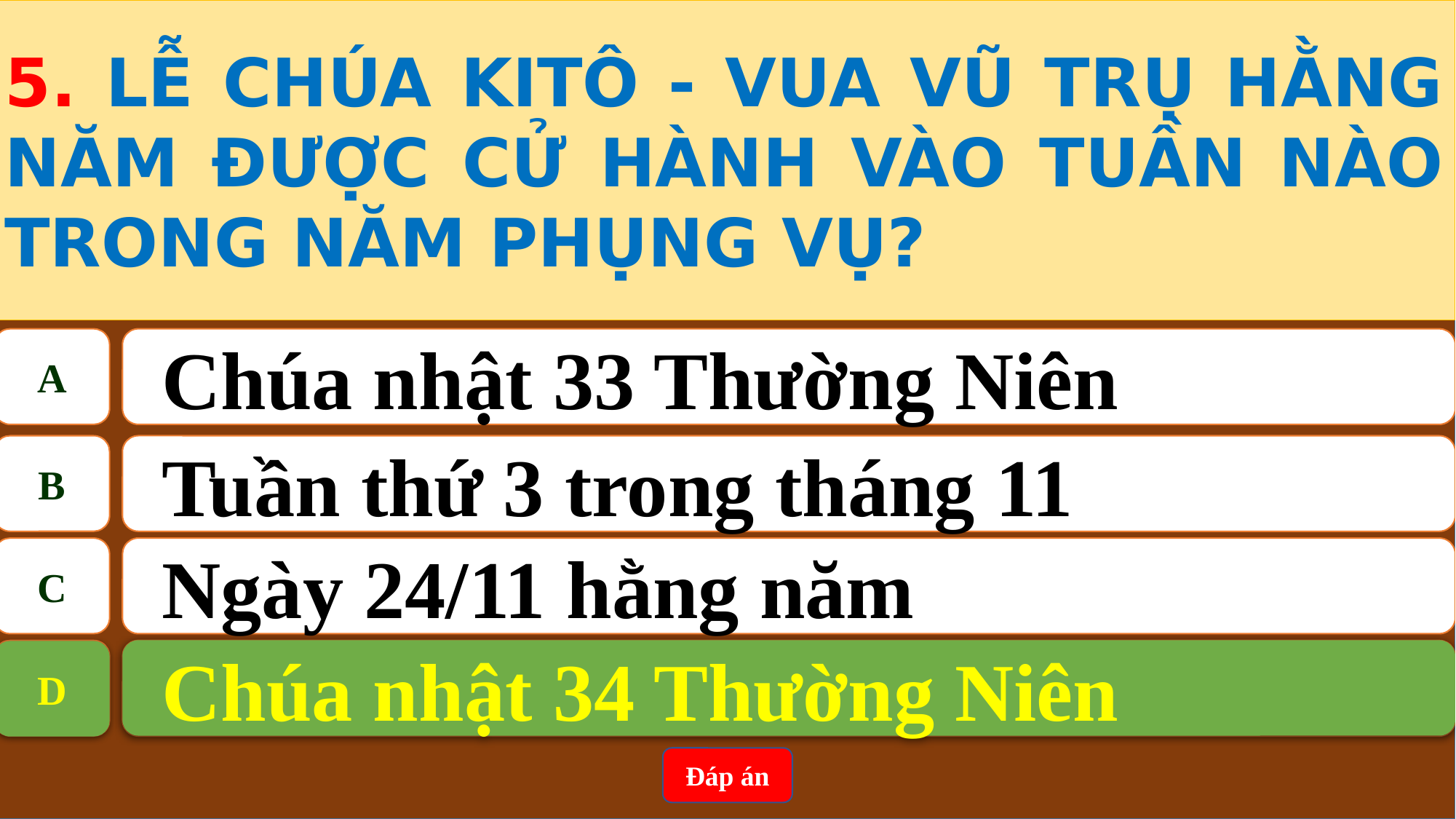

5. LỄ CHÚA KITÔ - VUA VŨ TRỤ HẰNG NĂM ĐƯỢC CỬ HÀNH VÀO TUẦN NÀO TRONG NĂM PHỤNG VỤ?
A
Chúa nhật 33 Thường Niên
B
Tuần thứ 3 trong tháng 11
C
Ngày 24/11 hằng năm
Chúa nhật 34 Thường Niên
D
D
Chúa nhật 34 Thường Niên
Đáp án